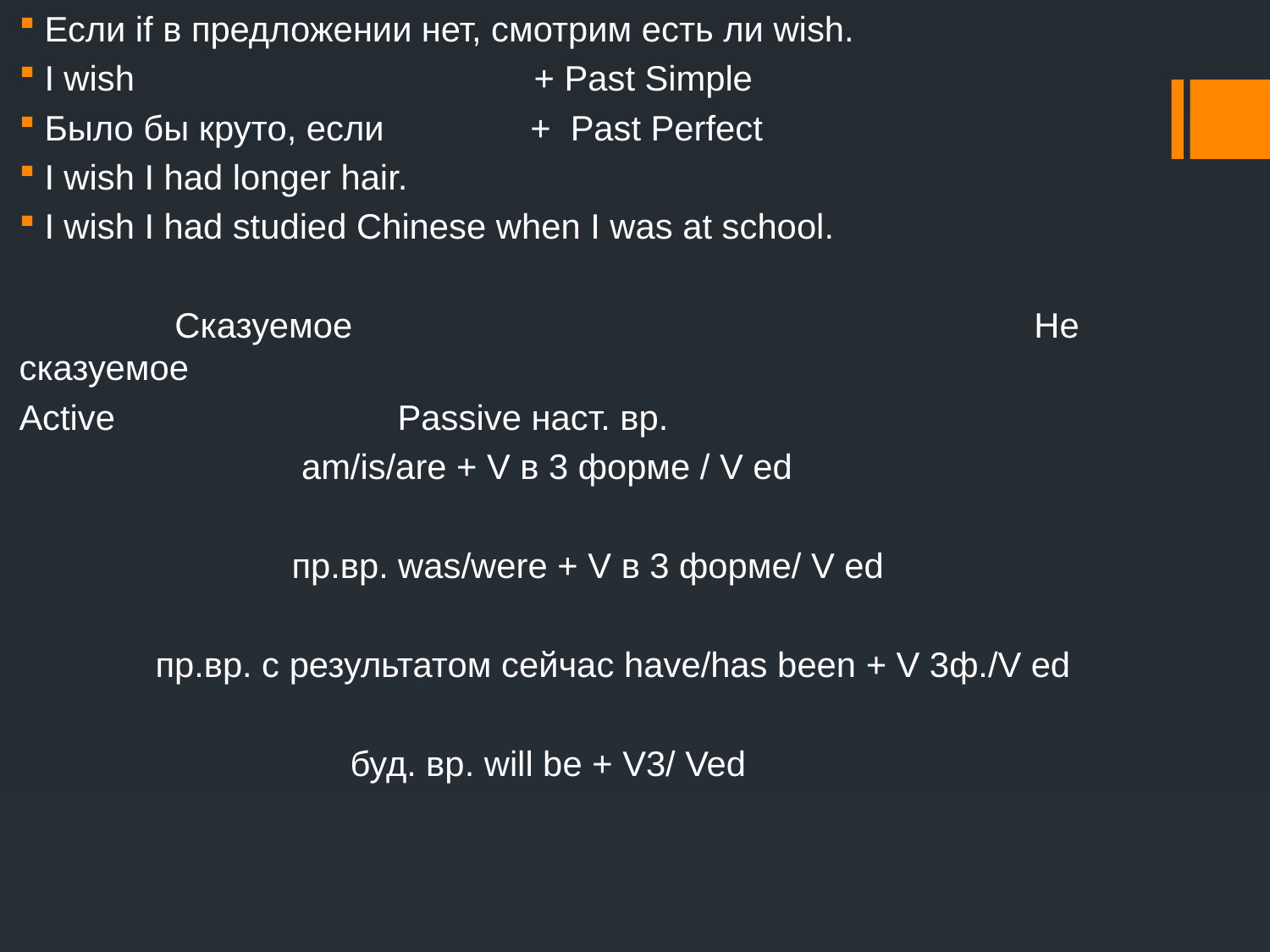

Если if в предложении нет, смотрим есть ли wish.
I wish                                         + Past Simple
Было бы круто, если               +  Past Perfect
I wish I had longer hair.
I wish I had studied Chinese when I was at school.

                Сказуемое                                                                      Не сказуемое
Active                             Passive наст. вр.
                             am/is/are + V в 3 форме / V ed

                            пр.вр. was/were + V в 3 форме/ V ed

              пр.вр. с результатом сейчас have/has been + V 3ф./V ed

                                  буд. вр. will be + V3/ Ved